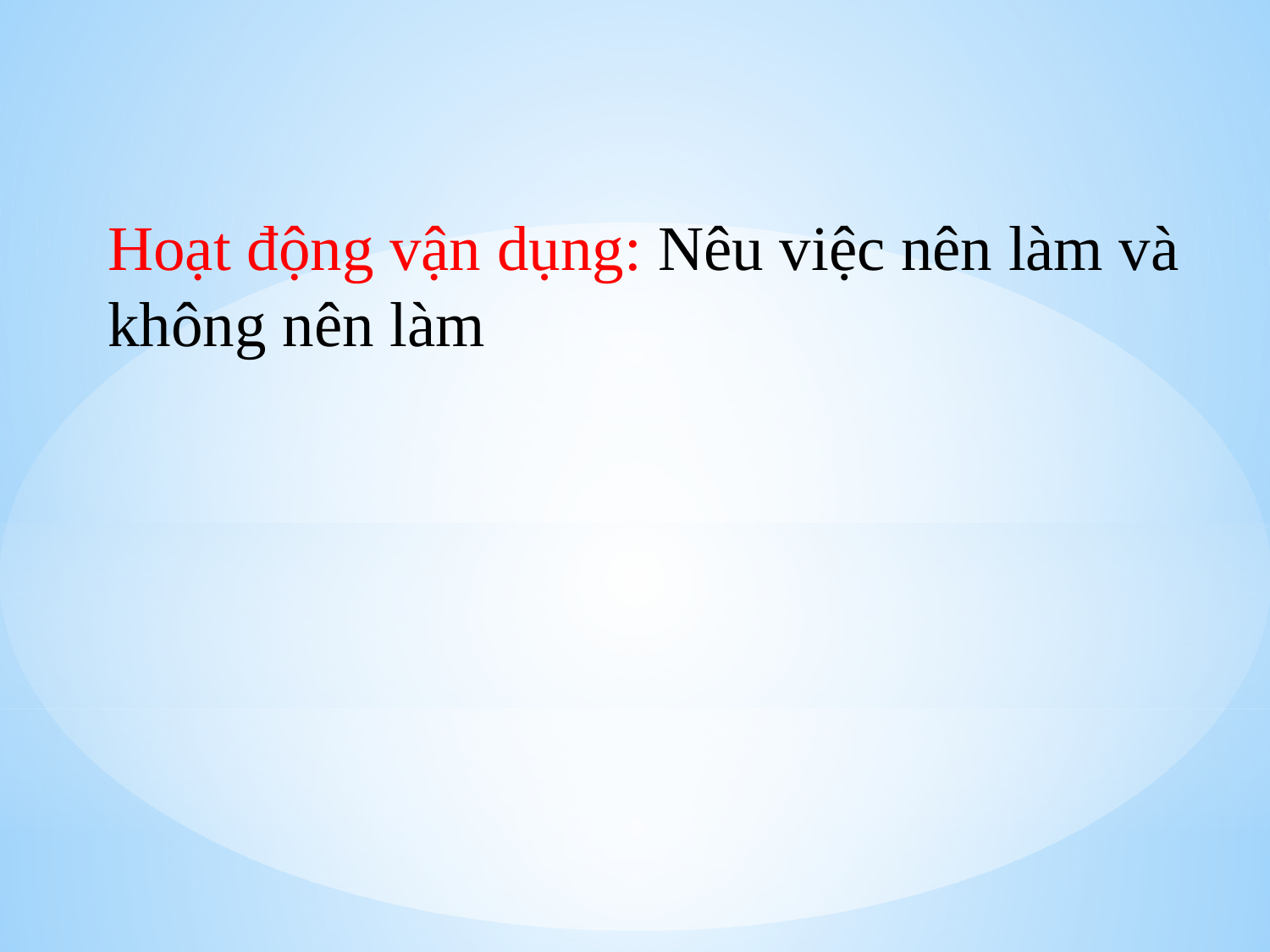

Hoạt động vận dụng: Nêu việc nên làm và không nên làm